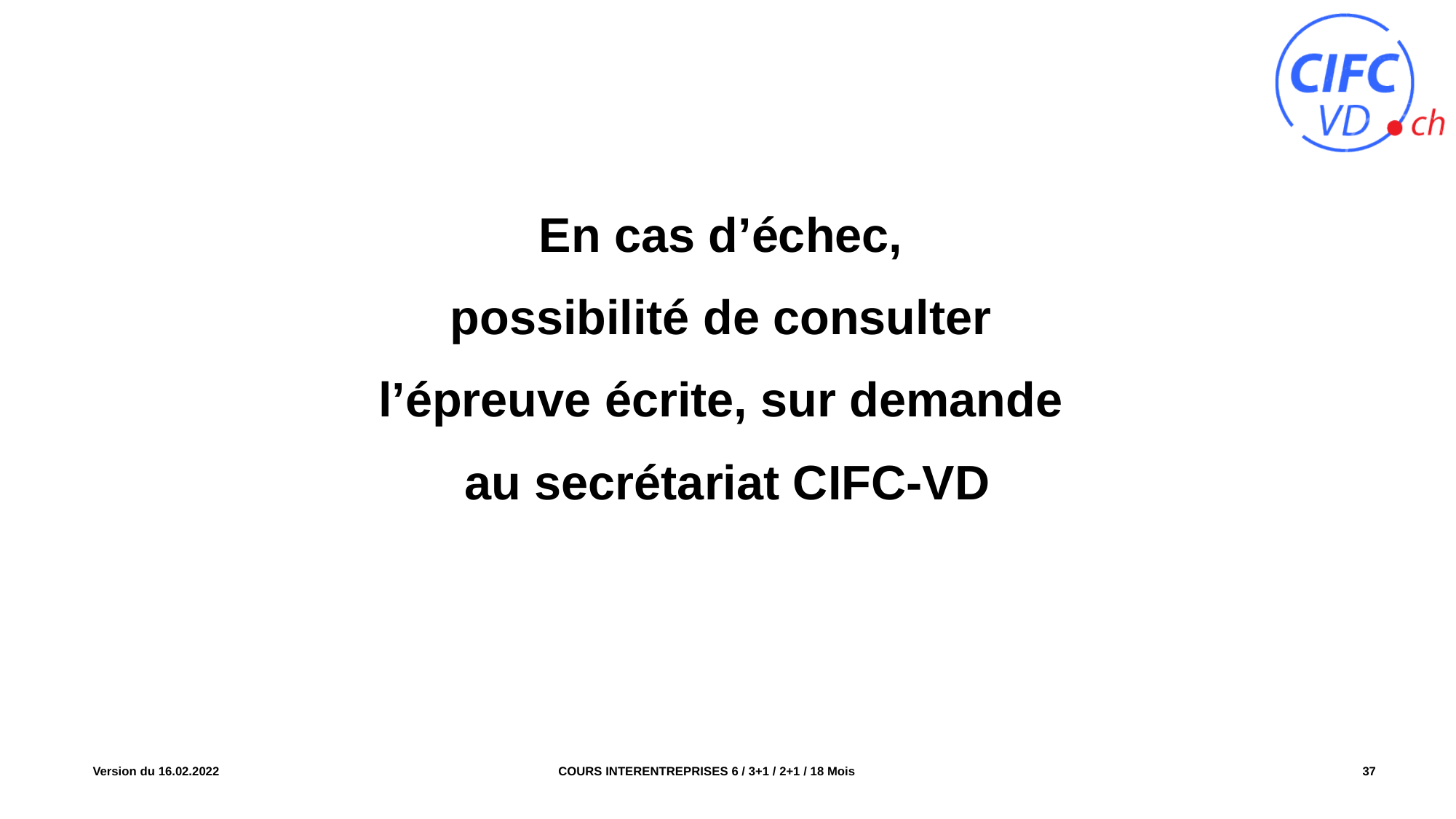

En cas d’échec,
possibilité de consulter
l’épreuve écrite, sur demande
au secrétariat CIFC-VD
COURS INTERENTREPRISES 6 / 3+1 / 2+1 / 18 Mois
Version du 16.02.2022
37